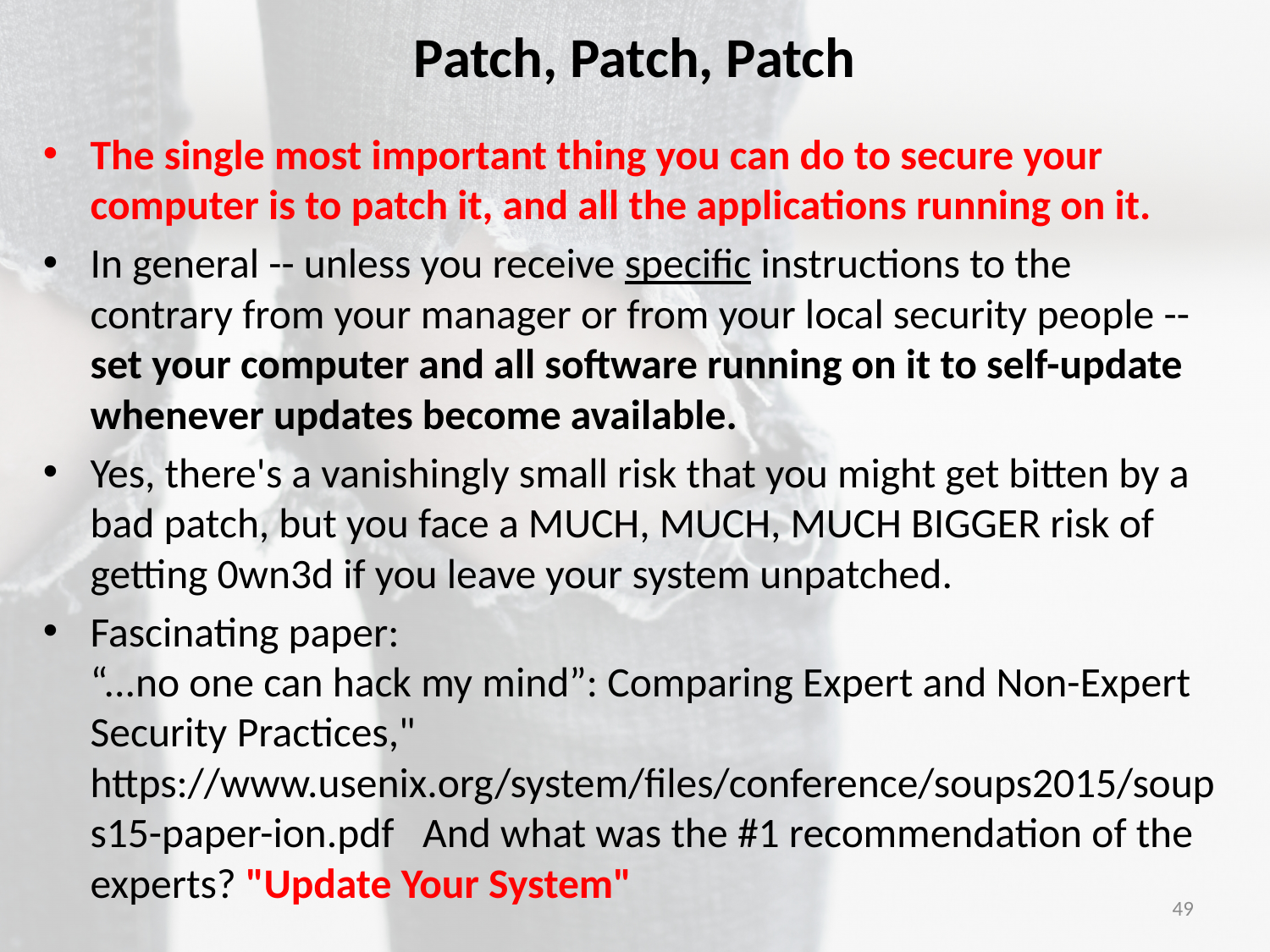

# Patch, Patch, Patch
The single most important thing you can do to secure your computer is to patch it, and all the applications running on it.
In general -- unless you receive specific instructions to the contrary from your manager or from your local security people --
set your computer and all software running on it to self-update whenever updates become available.
Yes, there's a vanishingly small risk that you might get bitten by a bad patch, but you face a MUCH, MUCH, MUCH BIGGER risk of getting 0wn3d if you leave your system unpatched.
Fascinating paper:
“...no one can hack my mind”: Comparing Expert and Non-Expert Security Practices," https://www.usenix.org/system/files/conference/soups2015/soups15-paper-ion.pdf   And what was the #1 recommendation of the experts? "Update Your System"

49